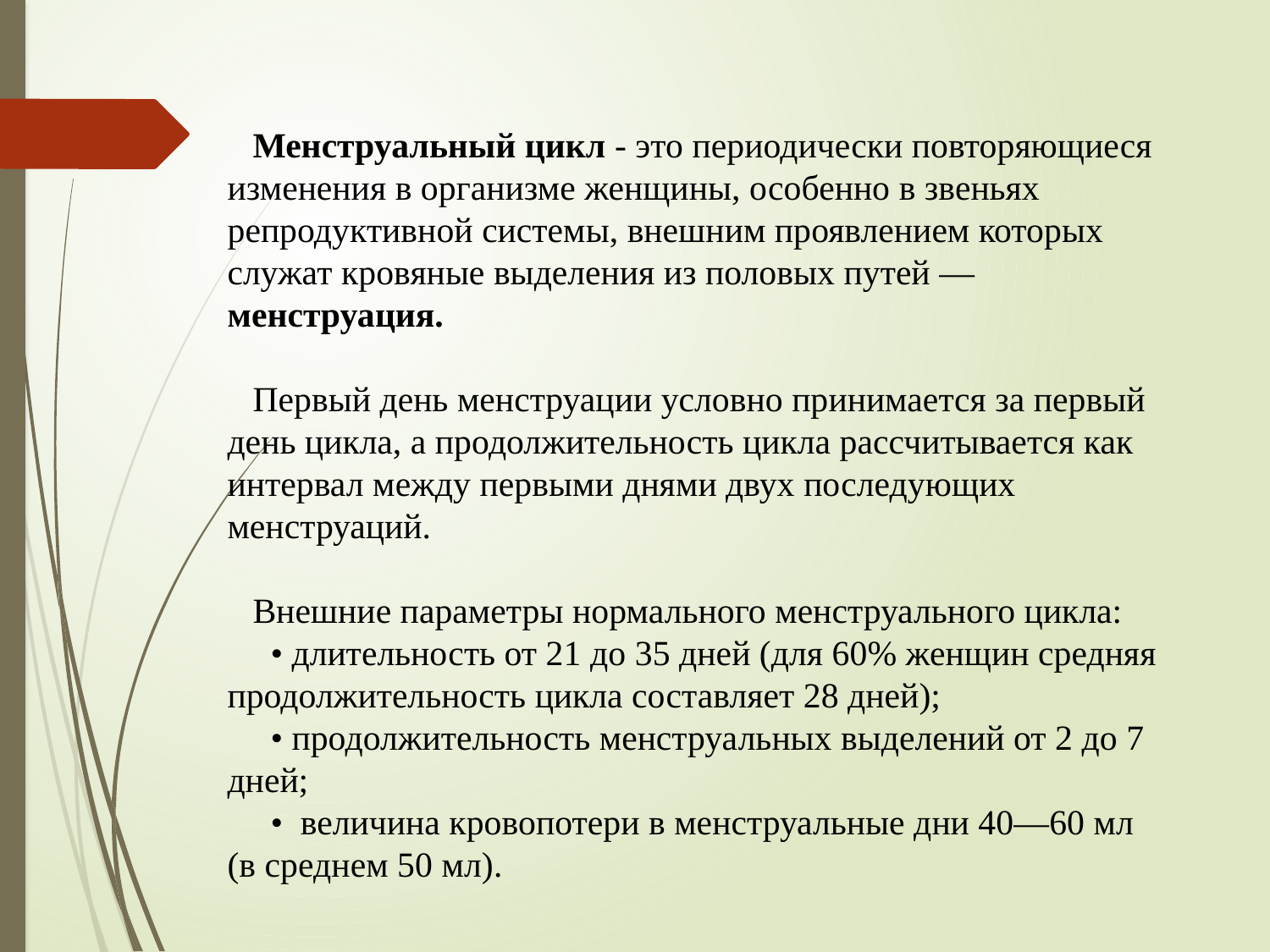

Менструальный цикл - это периодически повторяющиеся изменения в организме женщины, особенно в звеньях репродуктивной систе­мы, внешним проявлением которых служат кровяные выделения из половых путей — менструация.

Первый день менструации условно принимается за первый день цикла, а продолжительность цикла рассчитывается как интервал между первыми днями двух последующих менструаций.

Внешние параметры нормального менструального цикла:
  • длительность от 21 до 35 дней (для 60% женщин средняя про­должительность цикла составляет 28 дней);
  • продолжительность менструальных выделений от 2 до 7 дней;
  •  величина кровопотери в менструальные дни 40—60 мл (в сред­нем 50 мл).